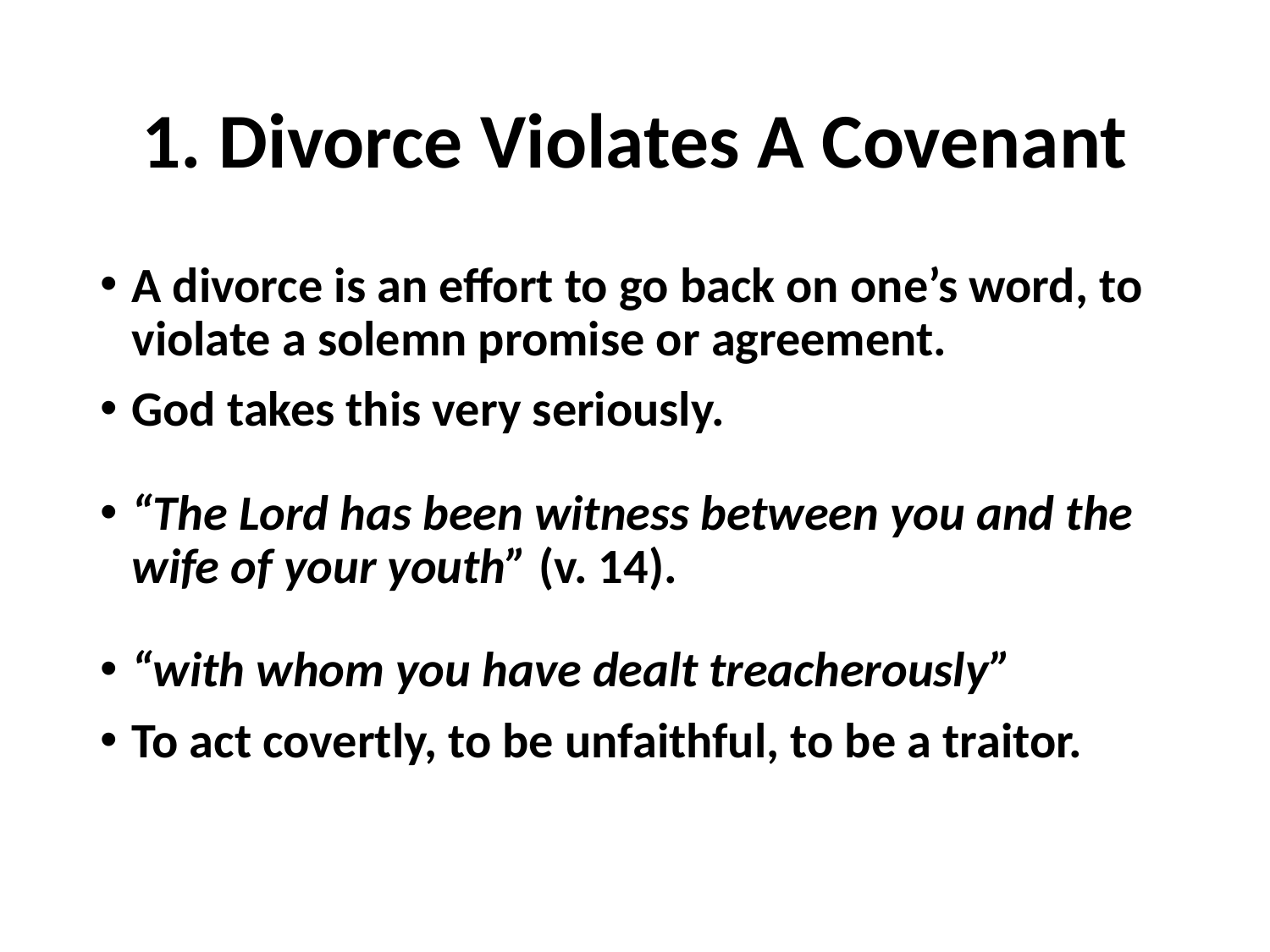

# 1. Divorce Violates A Covenant
A divorce is an effort to go back on one’s word, to violate a solemn promise or agreement.
God takes this very seriously.

“The Lord has been witness between you and the wife of your youth” (v. 14).

“with whom you have dealt treacherously”
To act covertly, to be unfaithful, to be a traitor.